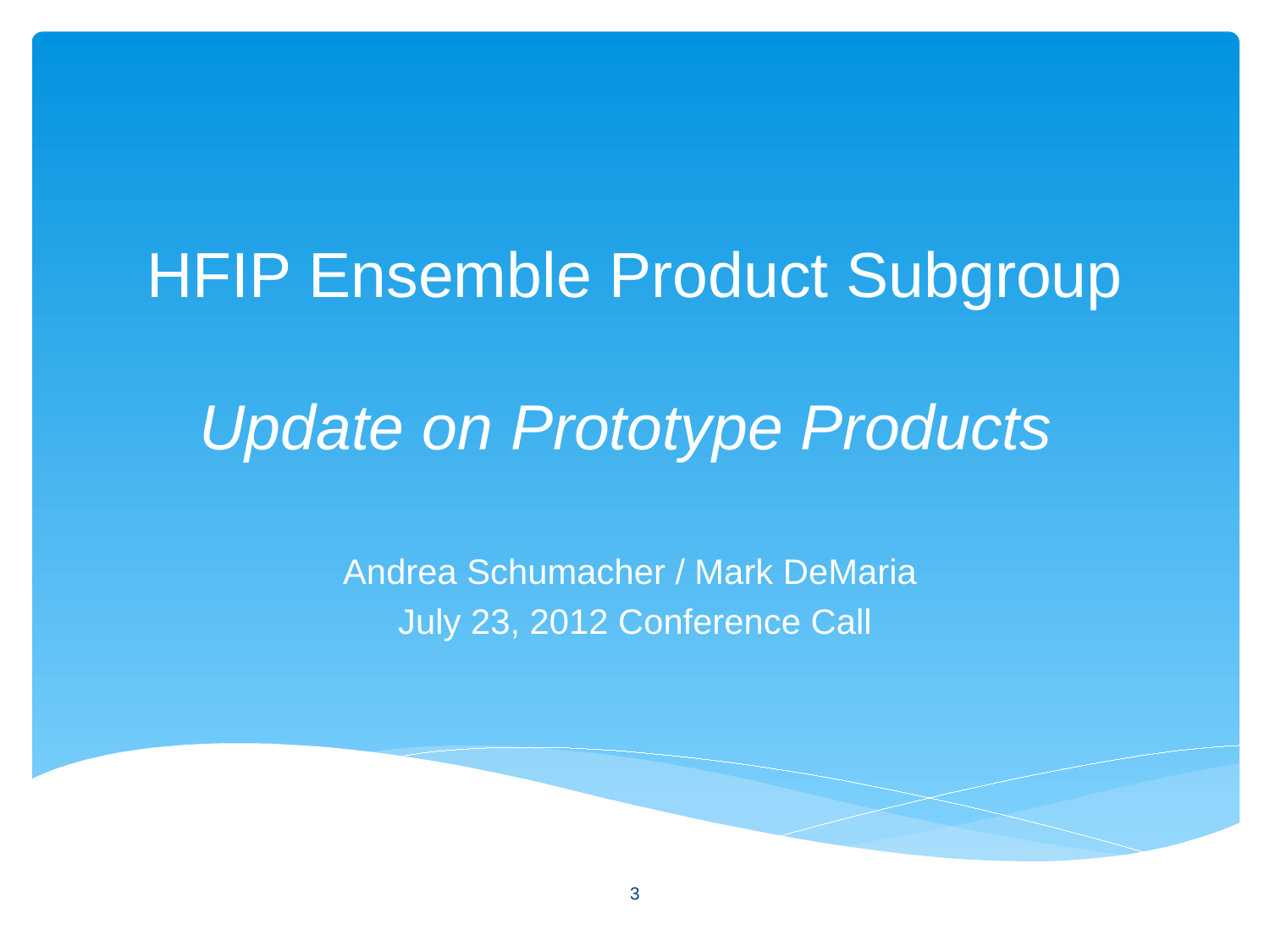

# HFIP Ensemble Product Subgroup Update on Prototype Products

Andrea Schumacher / Mark DeMaria
July 23, 2012 Conference Call
3